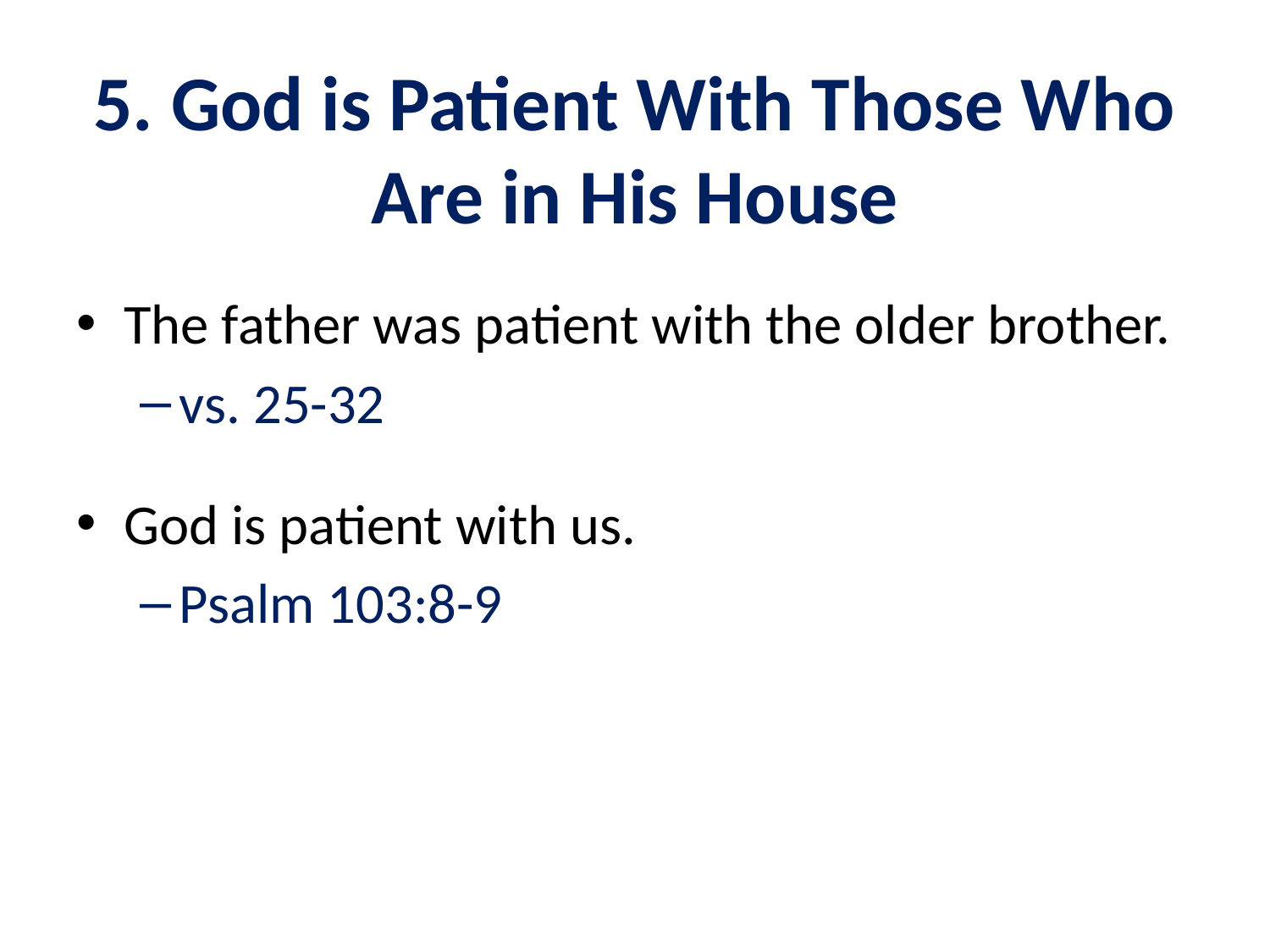

# 5. God is Patient With Those Who Are in His House
The father was patient with the older brother.
vs. 25-32

God is patient with us.
Psalm 103:8-9